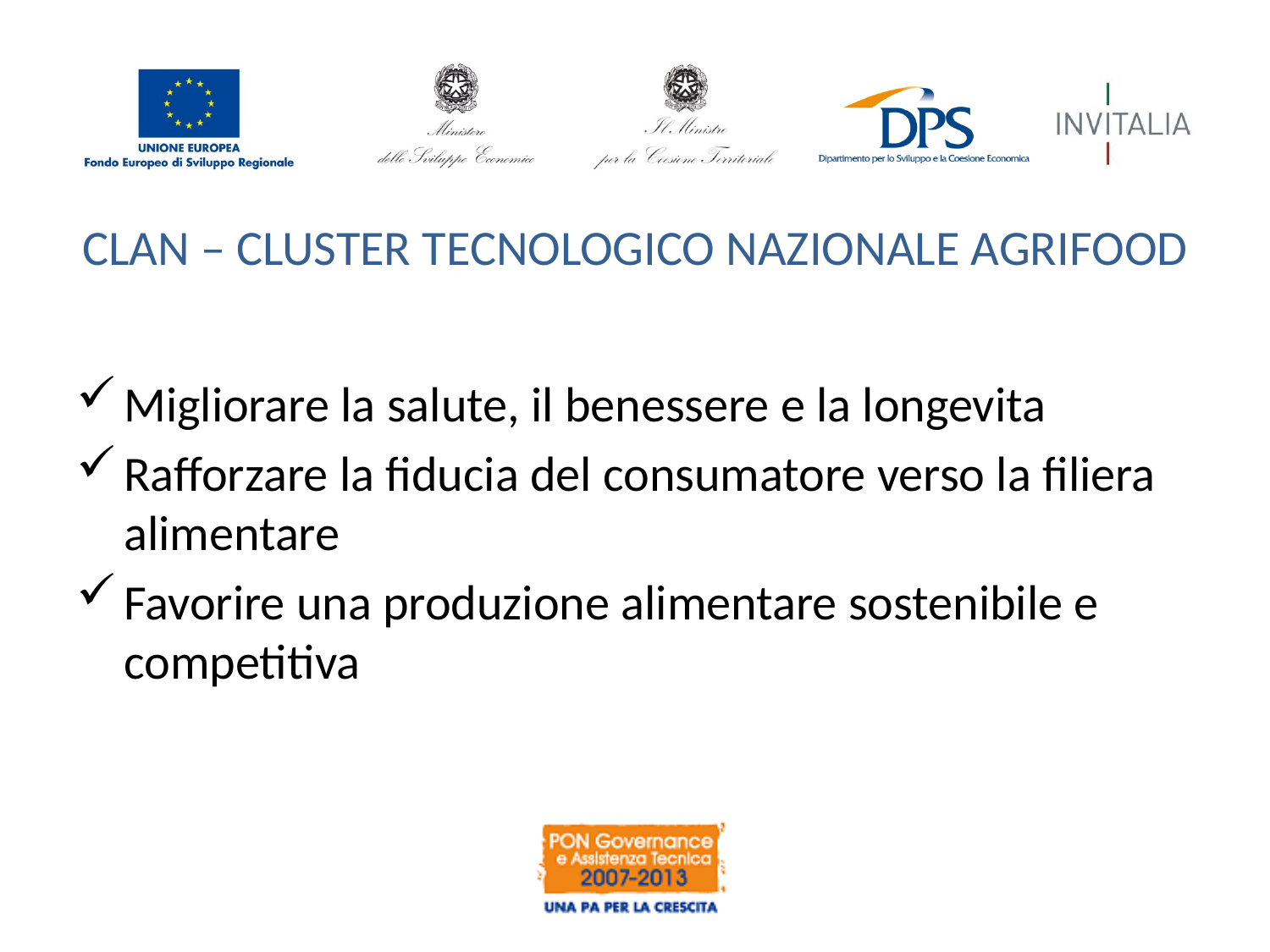

# CLAN – CLUSTER TECNOLOGICO NAZIONALE AGRIFOOD
Migliorare la salute, il benessere e la longevita
Rafforzare la fiducia del consumatore verso la filiera alimentare
Favorire una produzione alimentare sostenibile e competitiva